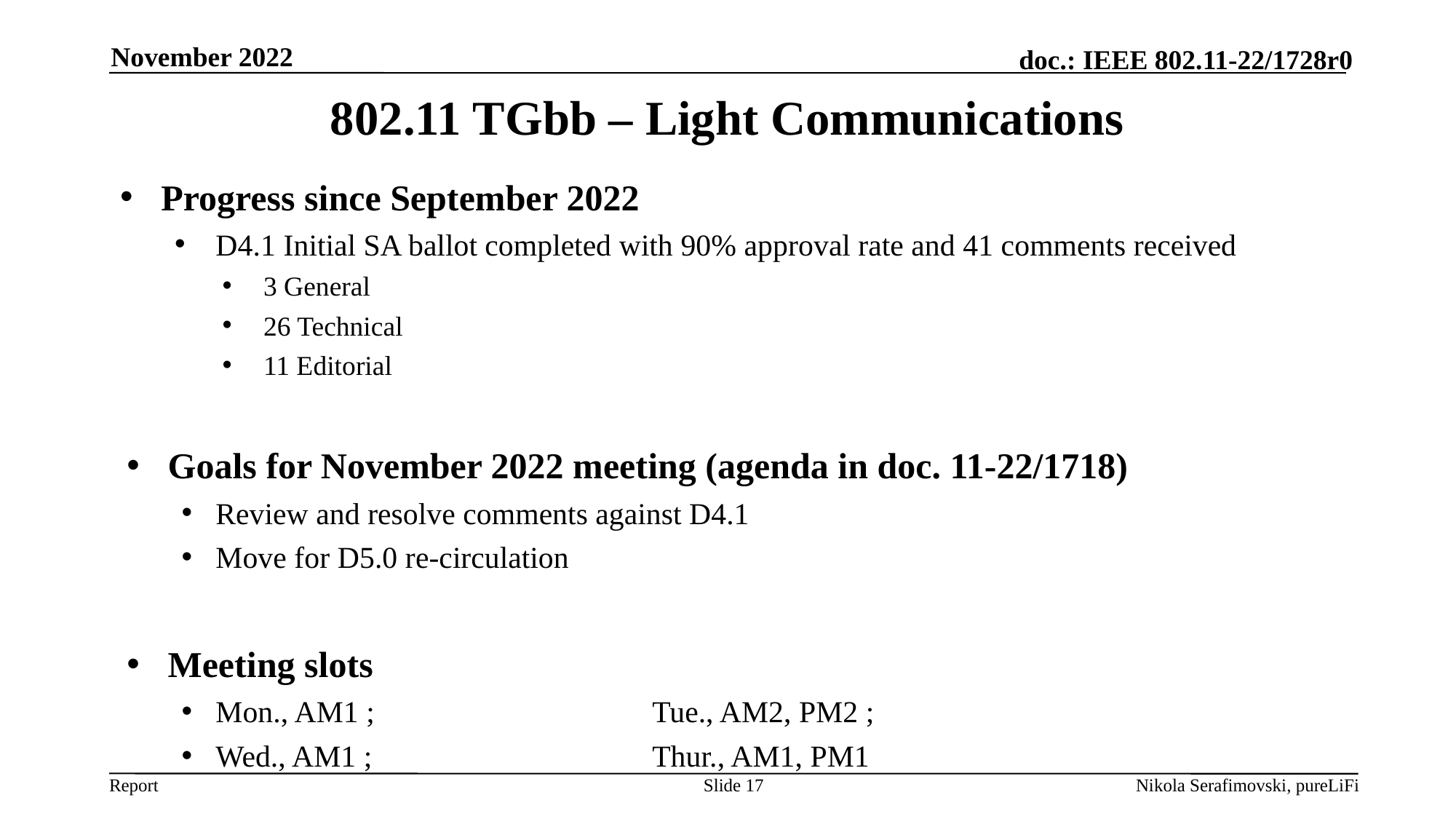

November 2022
# 802.11 TGbb – Light Communications
Progress since September 2022
D4.1 Initial SA ballot completed with 90% approval rate and 41 comments received
3 General
26 Technical
11 Editorial

Goals for November 2022 meeting (agenda in doc. 11-22/1718)
Review and resolve comments against D4.1
Move for D5.0 re-circulation

Meeting slots
Mon., AM1 ; 			Tue., AM2, PM2 ;
Wed., AM1 ;			Thur., AM1, PM1

Slide 17
Nikola Serafimovski, pureLiFi